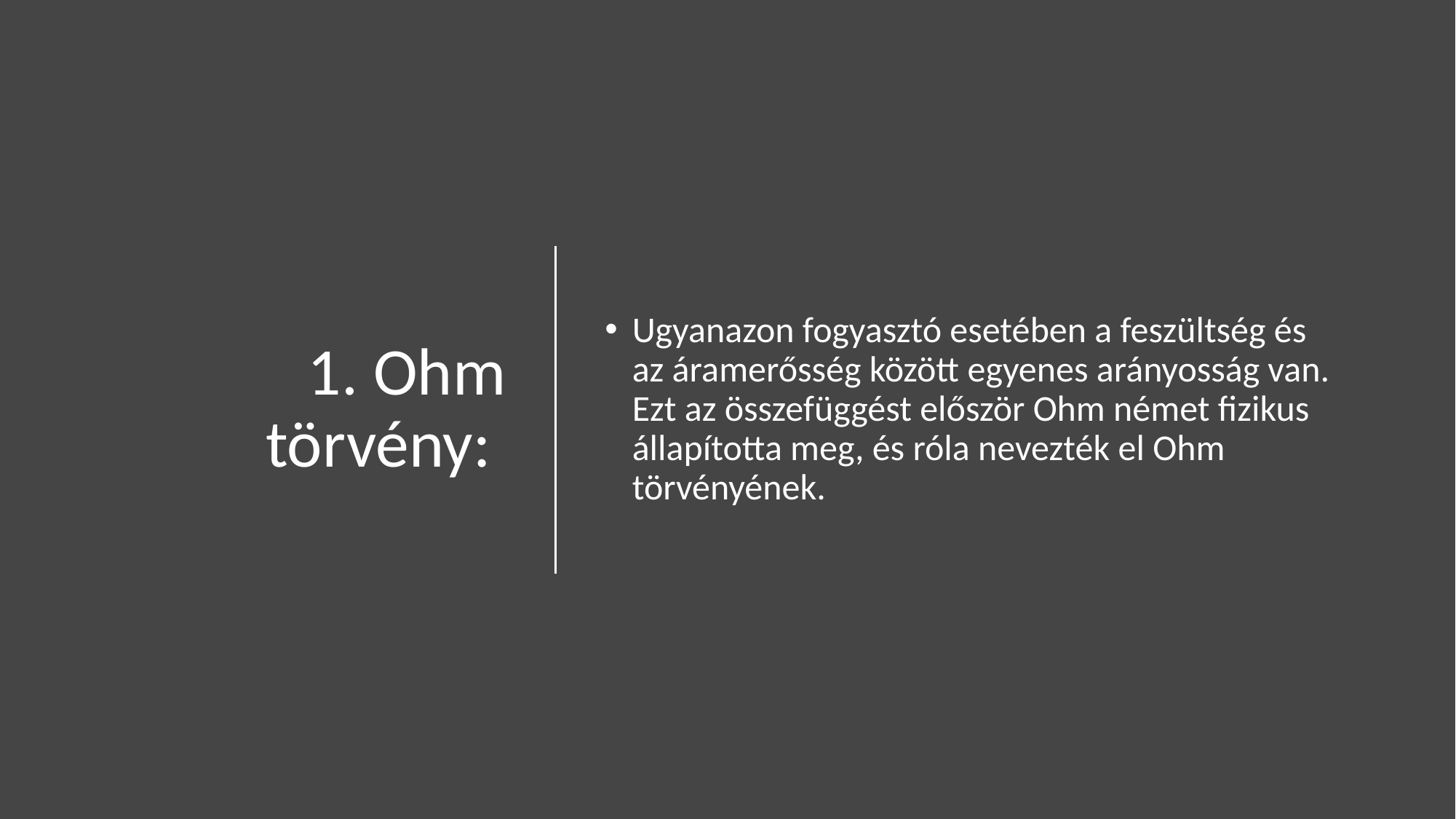

# 1. Ohm törvény:
Ugyanazon fogyasztó esetében a feszültség és az áramerősség között egyenes arányosság van. Ezt az összefüggést először Ohm német fizikus állapította meg, és róla nevezték el Ohm törvényének.